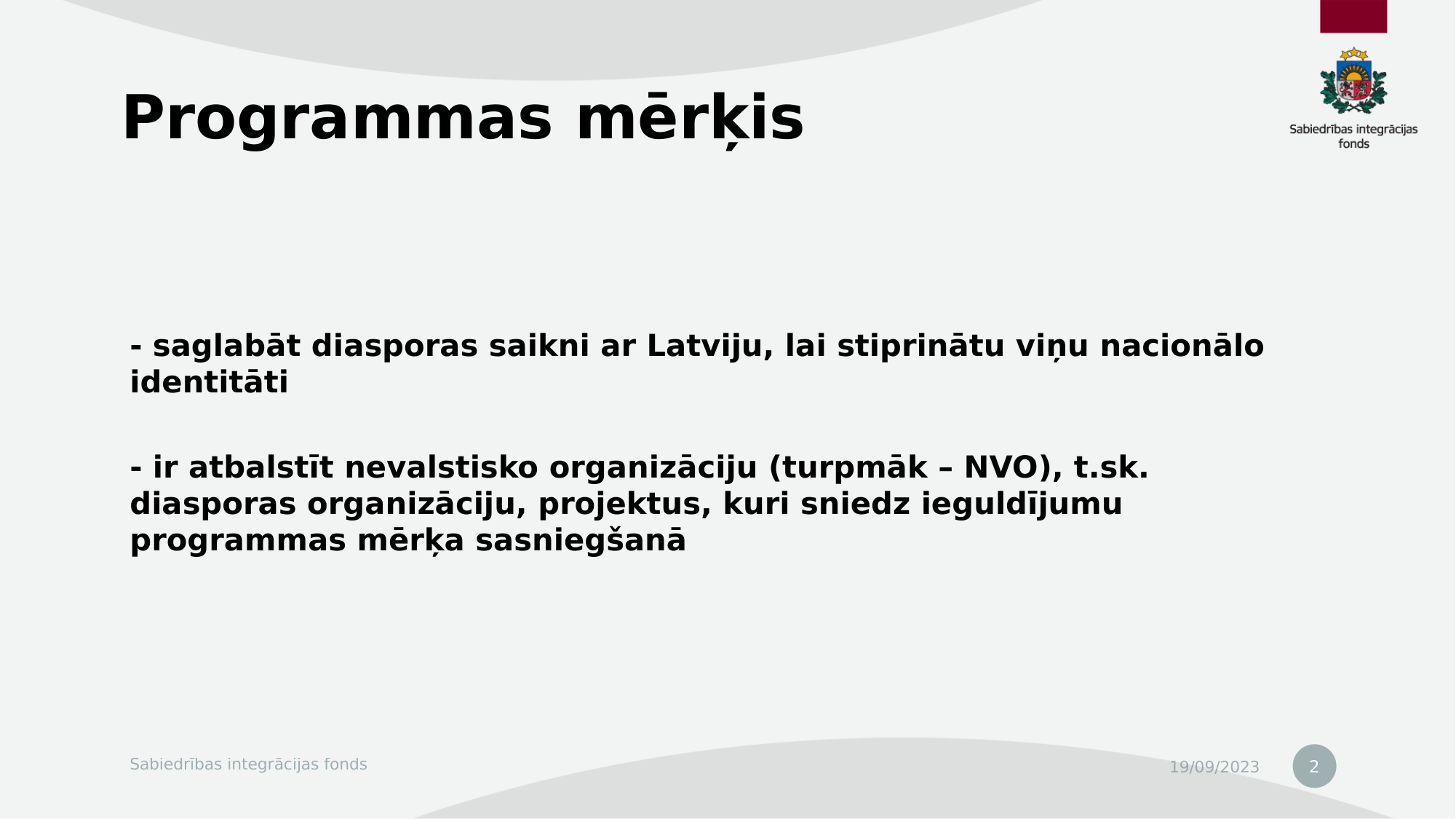

# Programmas mērķis
- saglabāt diasporas saikni ar Latviju, lai stiprinātu viņu nacionālo identitāti

- ir atbalstīt nevalstisko organizāciju (turpmāk – NVO), t.sk. diasporas organizāciju, projektus, kuri sniedz ieguldījumu programmas mērķa sasniegšanā

2
Sabiedrības integrācijas fonds
19/09/2023